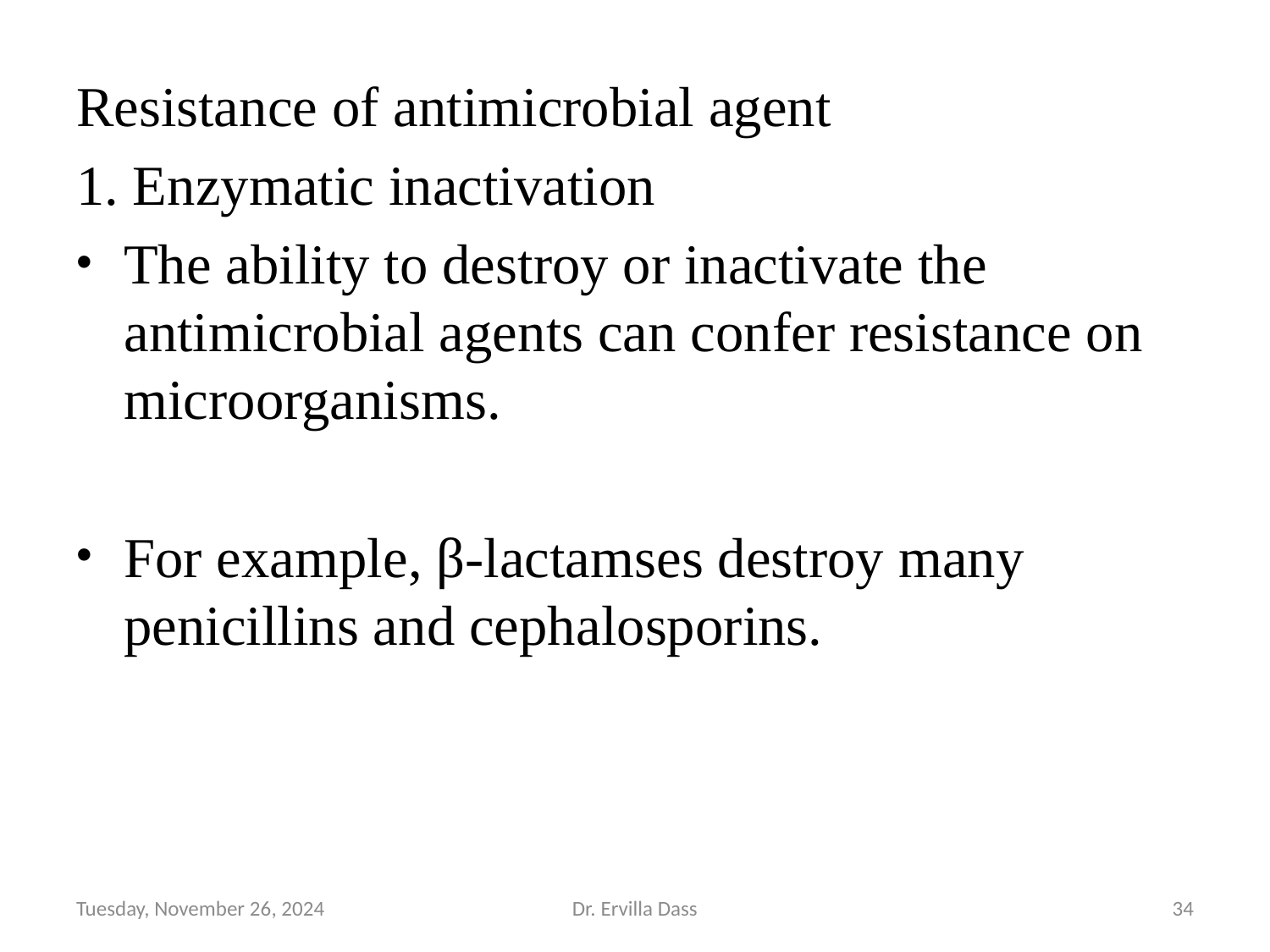

Resistance of antimicrobial agent
1. Enzymatic inactivation
The ability to destroy or inactivate the antimicrobial agents can confer resistance on microorganisms.

For example, β-lactamses destroy many penicillins and cephalosporins.
Tuesday, November 26, 2024
Dr. Ervilla Dass
34